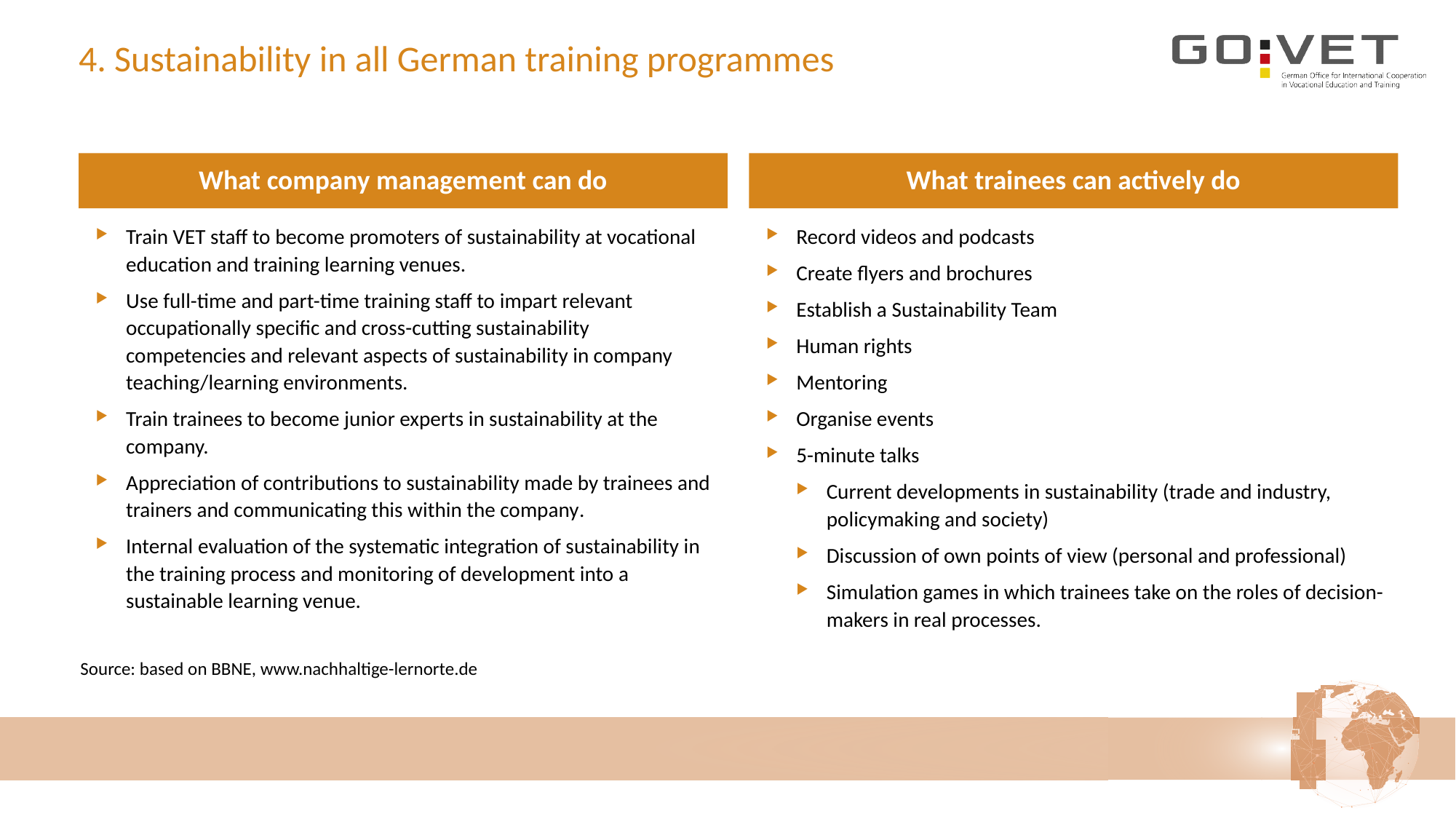

# 4. Sustainability in all German training programmes
What company management can do
What trainees can actively do
Train VET staff to become promoters of sustainability at vocational education and training learning venues.
Use full-time and part-time training staff to impart relevant occupationally specific and cross-cutting sustainability competencies and relevant aspects of sustainability in company teaching/learning environments.
Train trainees to become junior experts in sustainability at the company. ﻿
Appreciation of contributions to sustainability made by trainees and trainers and communicating this within the company.
Internal evaluation of the systematic integration of sustainability in the training process and monitoring of development into a sustainable learning venue.
Record videos and podcasts
Create flyers and brochures
Establish a Sustainability Team
Human rights
Mentoring
Organise events
5-minute talks
Current developments in sustainability (trade and industry, policymaking and society)
Discussion of own points of view (personal and professional)
Simulation games in which trainees take on the roles of decision-makers in real processes.
Source: based on BBNE, www.nachhaltige-lernorte.de